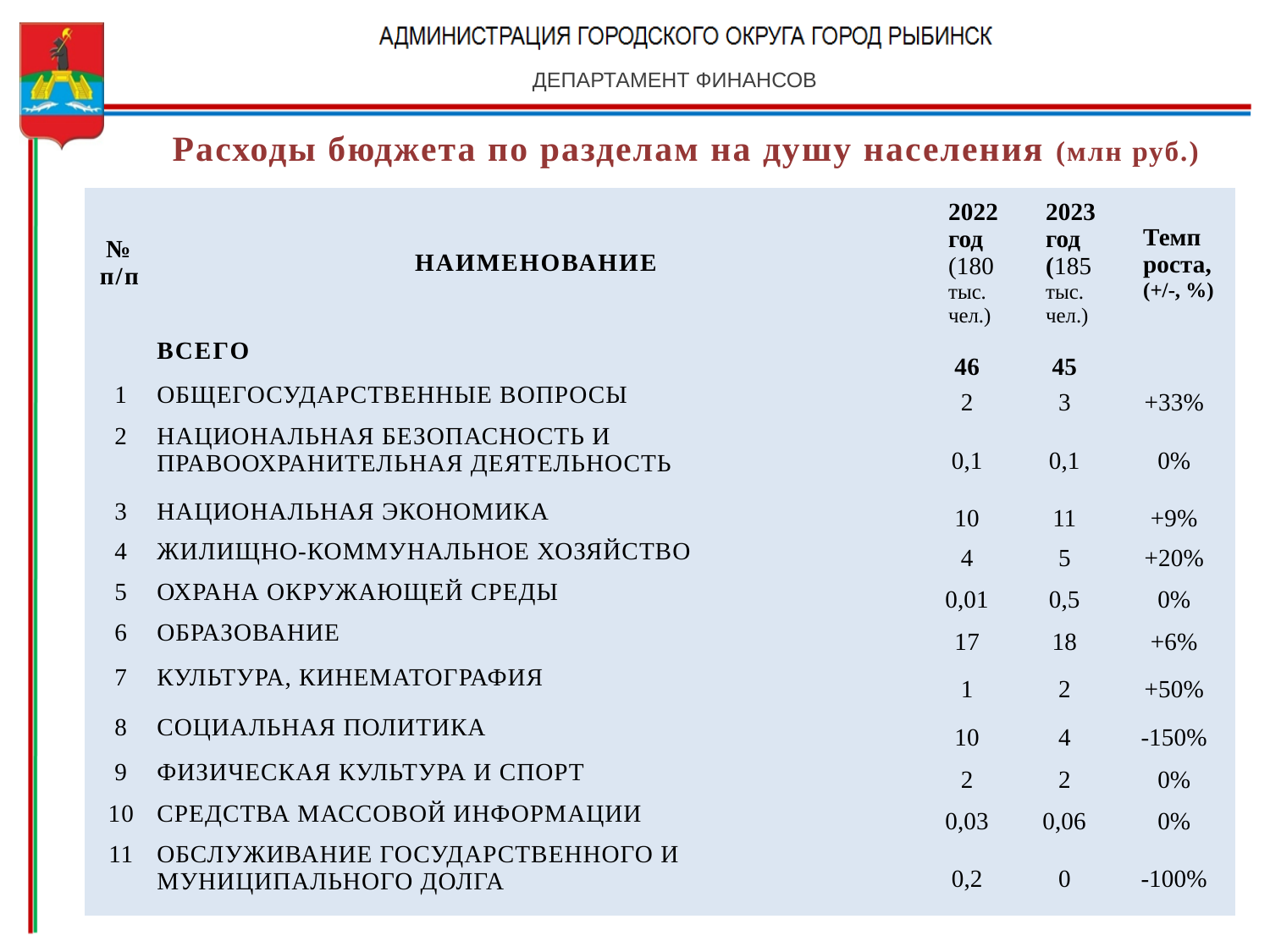

ДЕПАРТАМЕНТ ФИНАНСОВ
Расходы бюджета по разделам на душу населения (млн руб.)

| № п/п | НАИМЕНОВАНИЕ | 2022 год (180 тыс. чел.) | 2023 год (185 тыс. чел.) | Темп роста, (+/-, %) |
| --- | --- | --- | --- | --- |
|  | ВСЕГО | 46 | 45 |  |
| 1 | ОБЩЕГОСУДАРСТВЕННЫЕ ВОПРОСЫ | 2 | 3 | +33% |
| 2 | НАЦИОНАЛЬНАЯ БЕЗОПАСНОСТЬ И ПРАВООХРАНИТЕЛЬНАЯ ДЕЯТЕЛЬНОСТЬ | 0,1 | 0,1 | 0% |
| 3 | НАЦИОНАЛЬНАЯ ЭКОНОМИКА | 10 | 11 | +9% |
| 4 | ЖИЛИЩНО-КОММУНАЛЬНОЕ ХОЗЯЙСТВО | 4 | 5 | +20% |
| 5 | ОХРАНА ОКРУЖАЮЩЕЙ СРЕДЫ | 0,01 | 0,5 | 0% |
| 6 | ОБРАЗОВАНИЕ | 17 | 18 | +6% |
| 7 | КУЛЬТУРА, КИНЕМАТОГРАФИЯ | 1 | 2 | +50% |
| 8 | СОЦИАЛЬНАЯ ПОЛИТИКА | 10 | 4 | -150% |
| 9 | ФИЗИЧЕСКАЯ КУЛЬТУРА И СПОРТ | 2 | 2 | 0% |
| 10 | СРЕДСТВА МАССОВОЙ ИНФОРМАЦИИ | 0,03 | 0,06 | 0% |
| 11 | ОБСЛУЖИВАНИЕ ГОСУДАРСТВЕННОГО И МУНИЦИПАЛЬНОГО ДОЛГА | 0,2 | 0 | -100% |